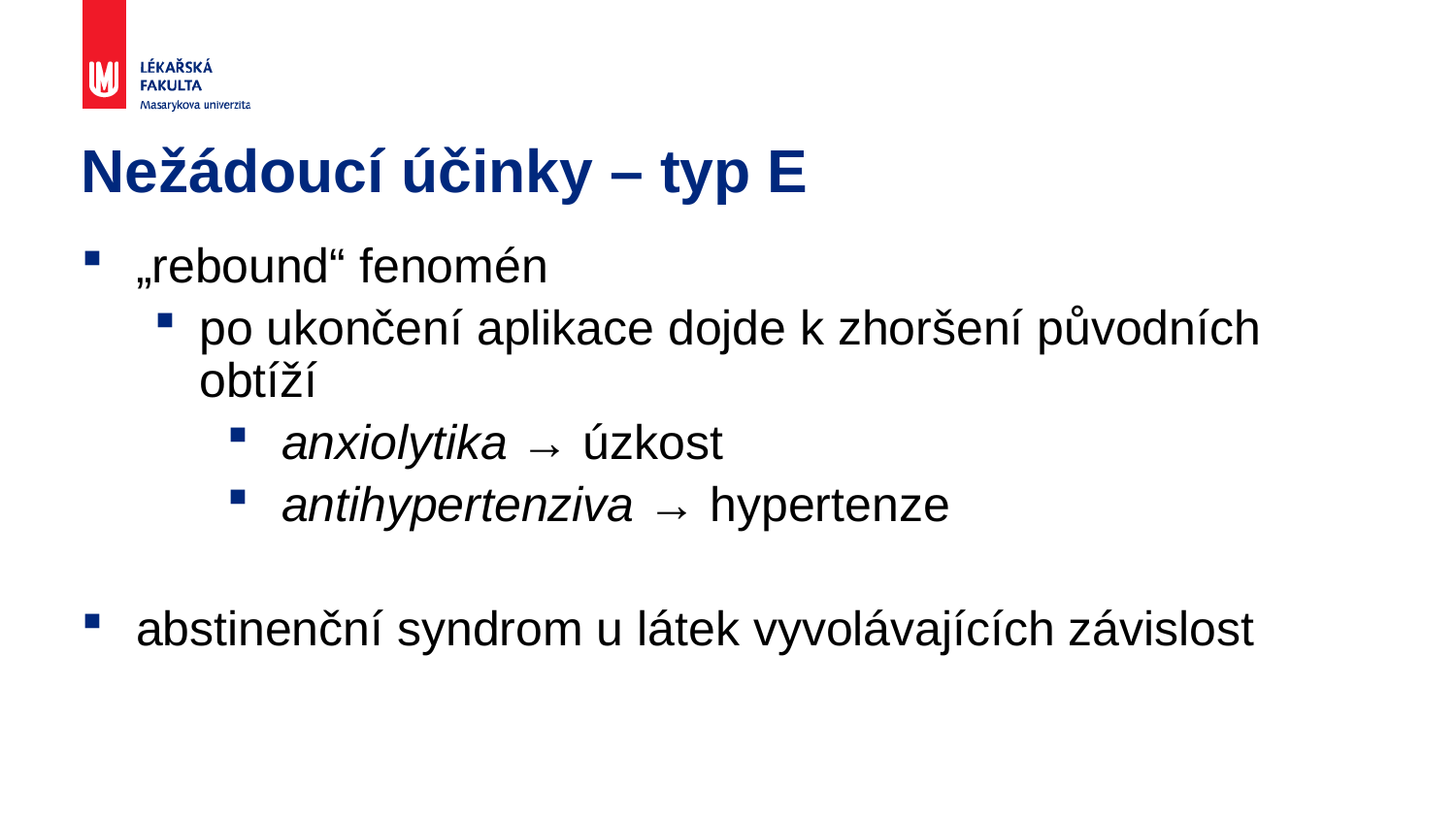

# Nežádoucí účinky – typ E
„rebound“ fenomén
po ukončení aplikace dojde k zhoršení původních obtíží
anxiolytika → úzkost
antihypertenziva → hypertenze

abstinenční syndrom u látek vyvolávajících závislost